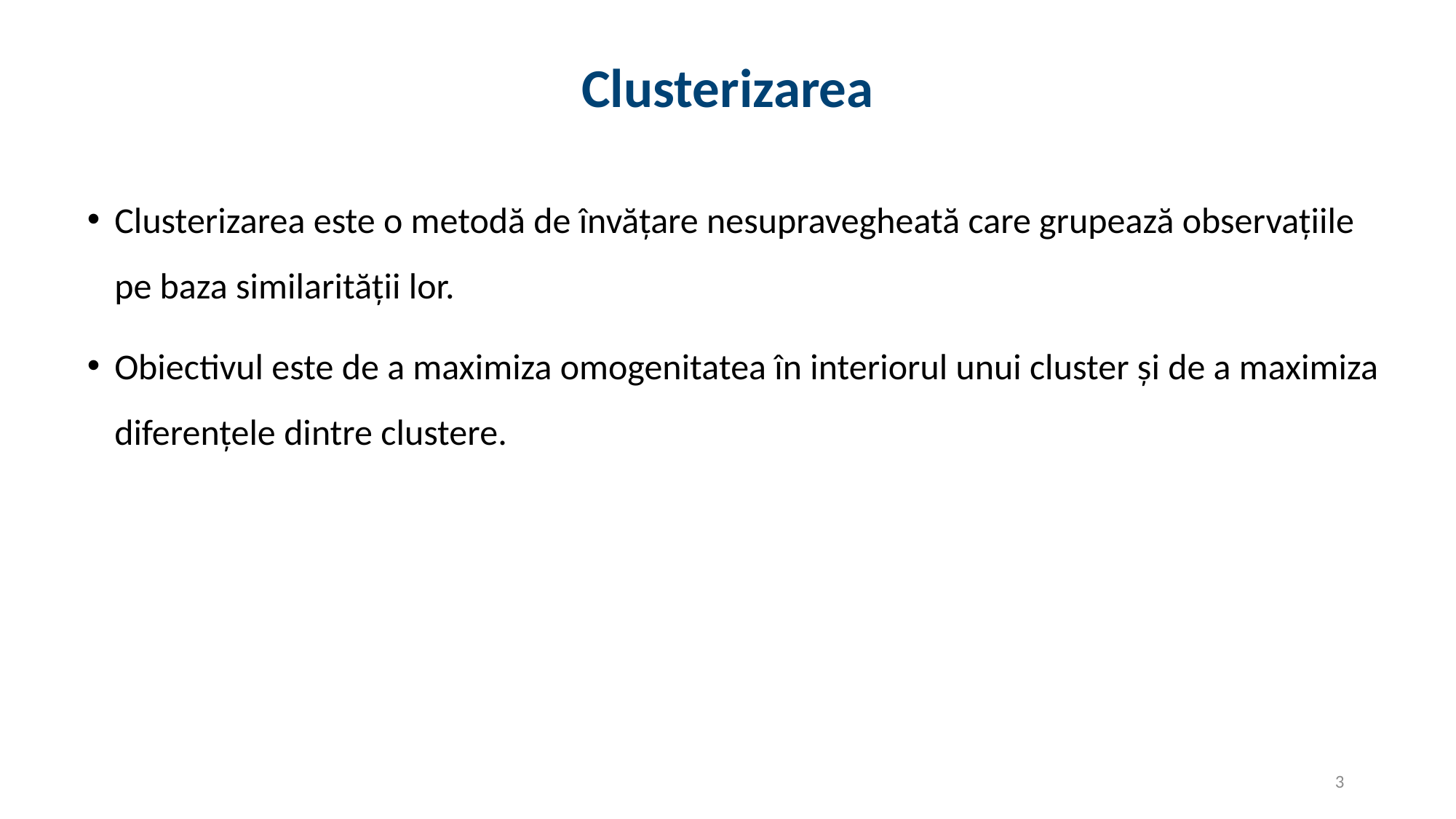

# Clusterizarea
Clusterizarea este o metodă de învățare nesupravegheată care grupează observațiile pe baza similarității lor.
Obiectivul este de a maximiza omogenitatea în interiorul unui cluster și de a maximiza diferențele dintre clustere.
3